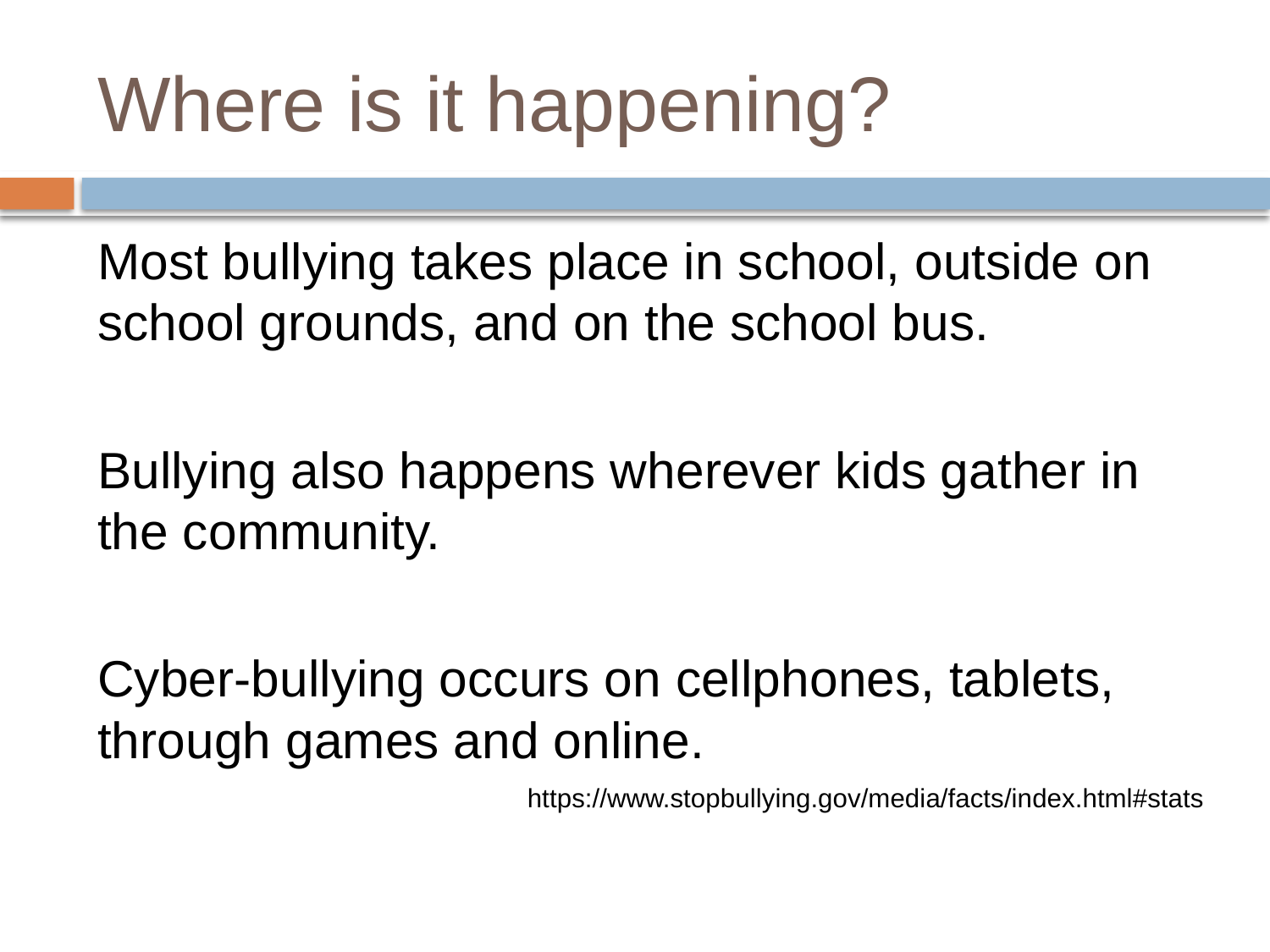

# Where is it happening?
Most bullying takes place in school, outside on school grounds, and on the school bus.

Bullying also happens wherever kids gather in the community.

Cyber-bullying occurs on cellphones, tablets, through games and online.
https://www.stopbullying.gov/media/facts/index.html#stats